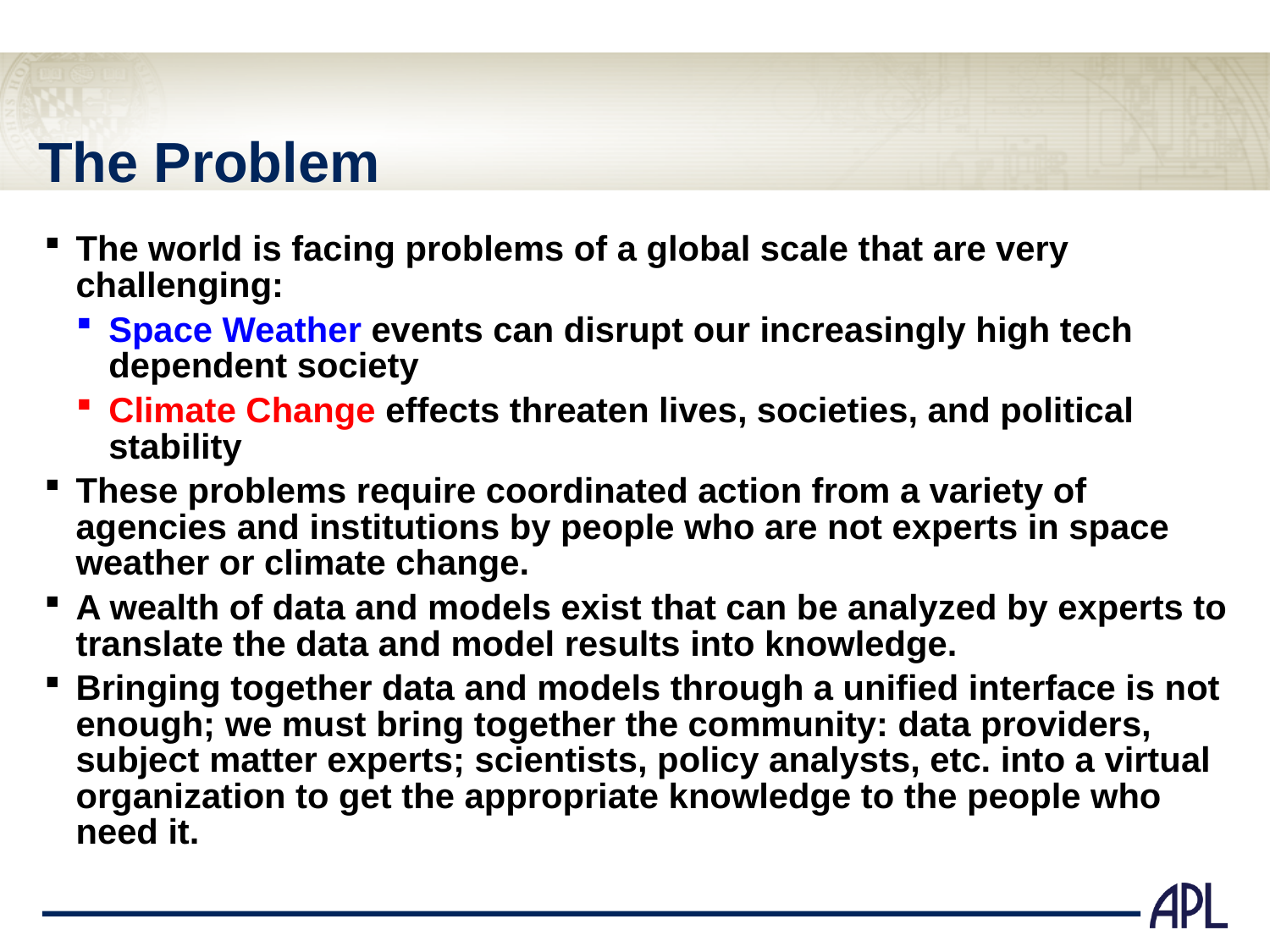

# The Problem
The world is facing problems of a global scale that are very challenging:
Space Weather events can disrupt our increasingly high tech dependent society
Climate Change effects threaten lives, societies, and political stability
These problems require coordinated action from a variety of agencies and institutions by people who are not experts in space weather or climate change.
A wealth of data and models exist that can be analyzed by experts to translate the data and model results into knowledge.
Bringing together data and models through a unified interface is not enough; we must bring together the community: data providers, subject matter experts; scientists, policy analysts, etc. into a virtual organization to get the appropriate knowledge to the people who need it.